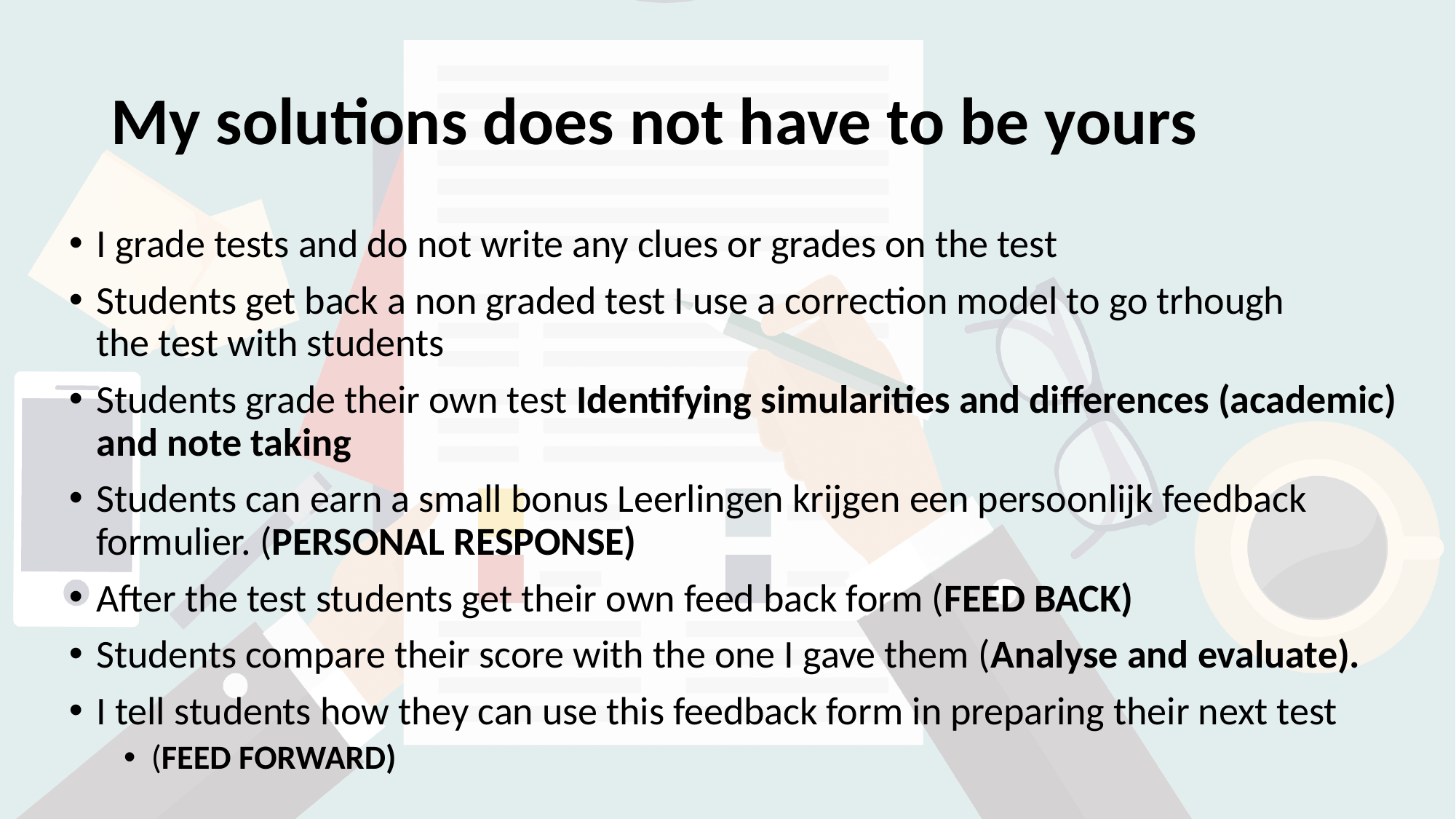

# My solutions does not have to be yours
I grade tests and do not write any clues or grades on the test
Students get back a non graded test I use a correction model to go trhough
the test with students
Students grade their own test Identifying simularities and differences (academic) and note taking
Students can earn a small bonus Leerlingen krijgen een persoonlijk feedback formulier. (PERSONAL RESPONSE)
After the test students get their own feed back form (FEED BACK)
Students compare their score with the one I gave them (Analyse and evaluate).
I tell students how they can use this feedback form in preparing their next test
(FEED FORWARD)